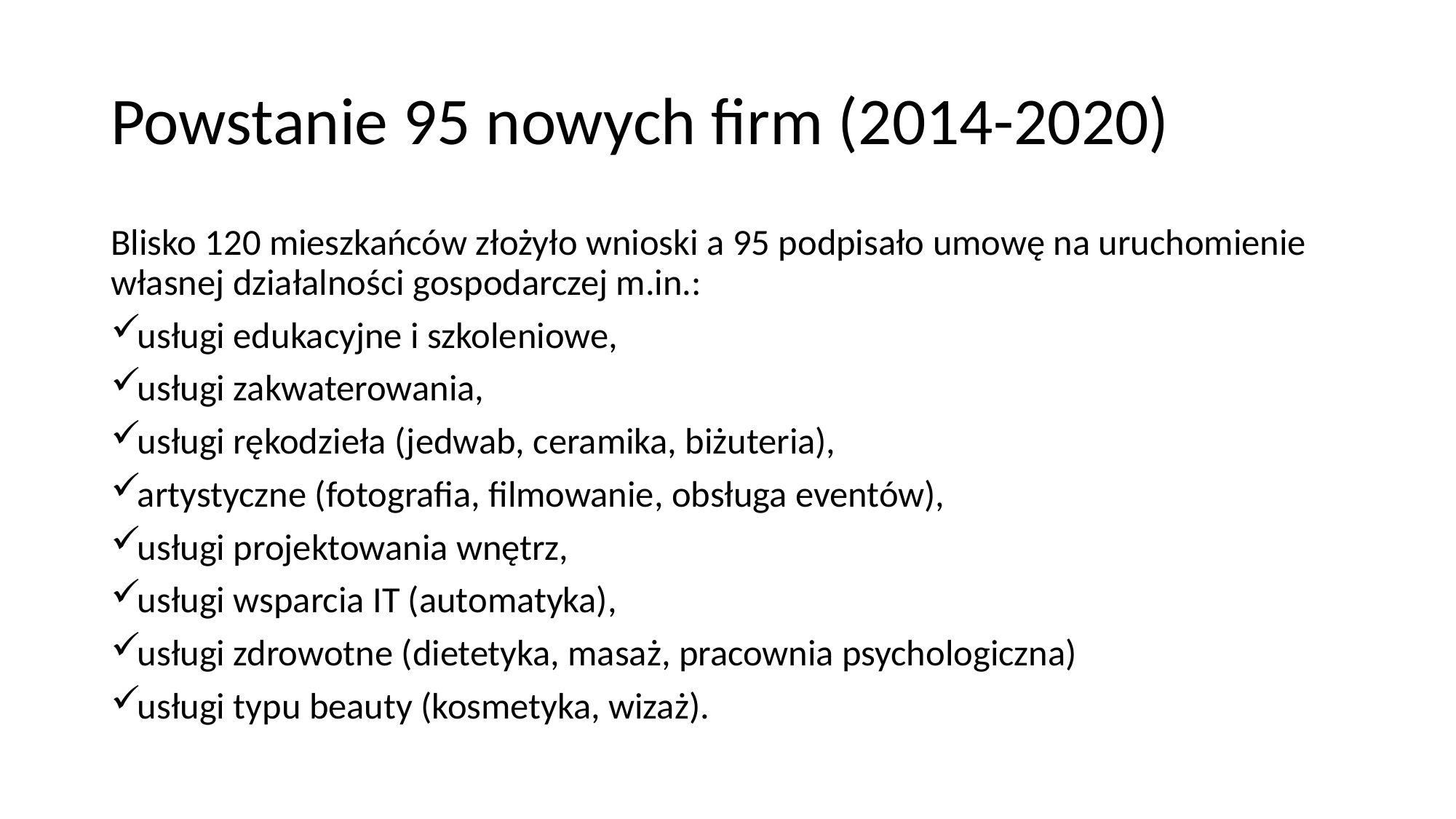

# Powstanie 95 nowych firm (2014-2020)
Blisko 120 mieszkańców złożyło wnioski a 95 podpisało umowę na uruchomienie własnej działalności gospodarczej m.in.:
usługi edukacyjne i szkoleniowe,
usługi zakwaterowania,
usługi rękodzieła (jedwab, ceramika, biżuteria),
artystyczne (fotografia, filmowanie, obsługa eventów),
usługi projektowania wnętrz,
usługi wsparcia IT (automatyka),
usługi zdrowotne (dietetyka, masaż, pracownia psychologiczna)
usługi typu beauty (kosmetyka, wizaż).